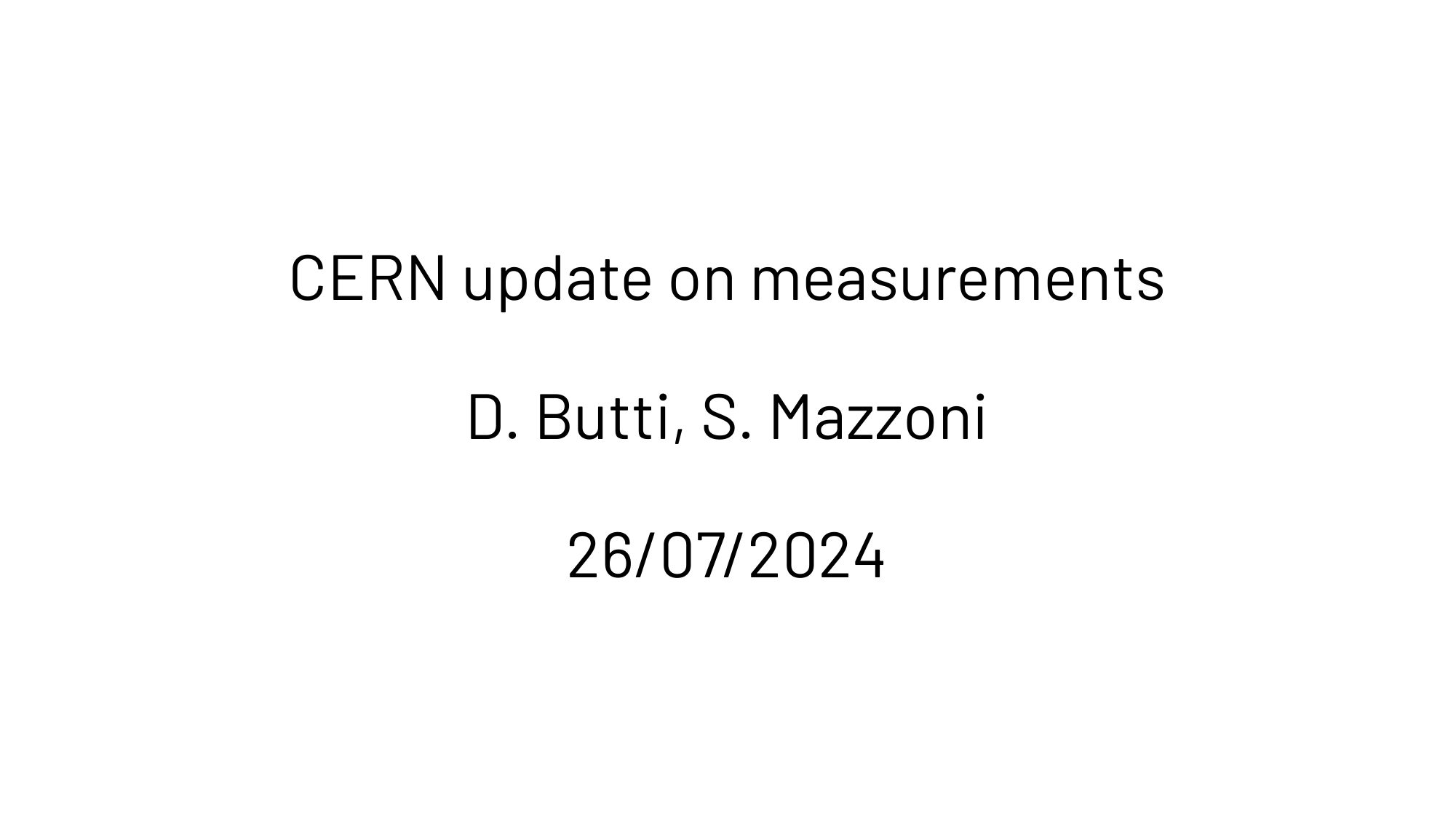

# CERN update on measurements D. Butti, S. Mazzoni 26/07/2024